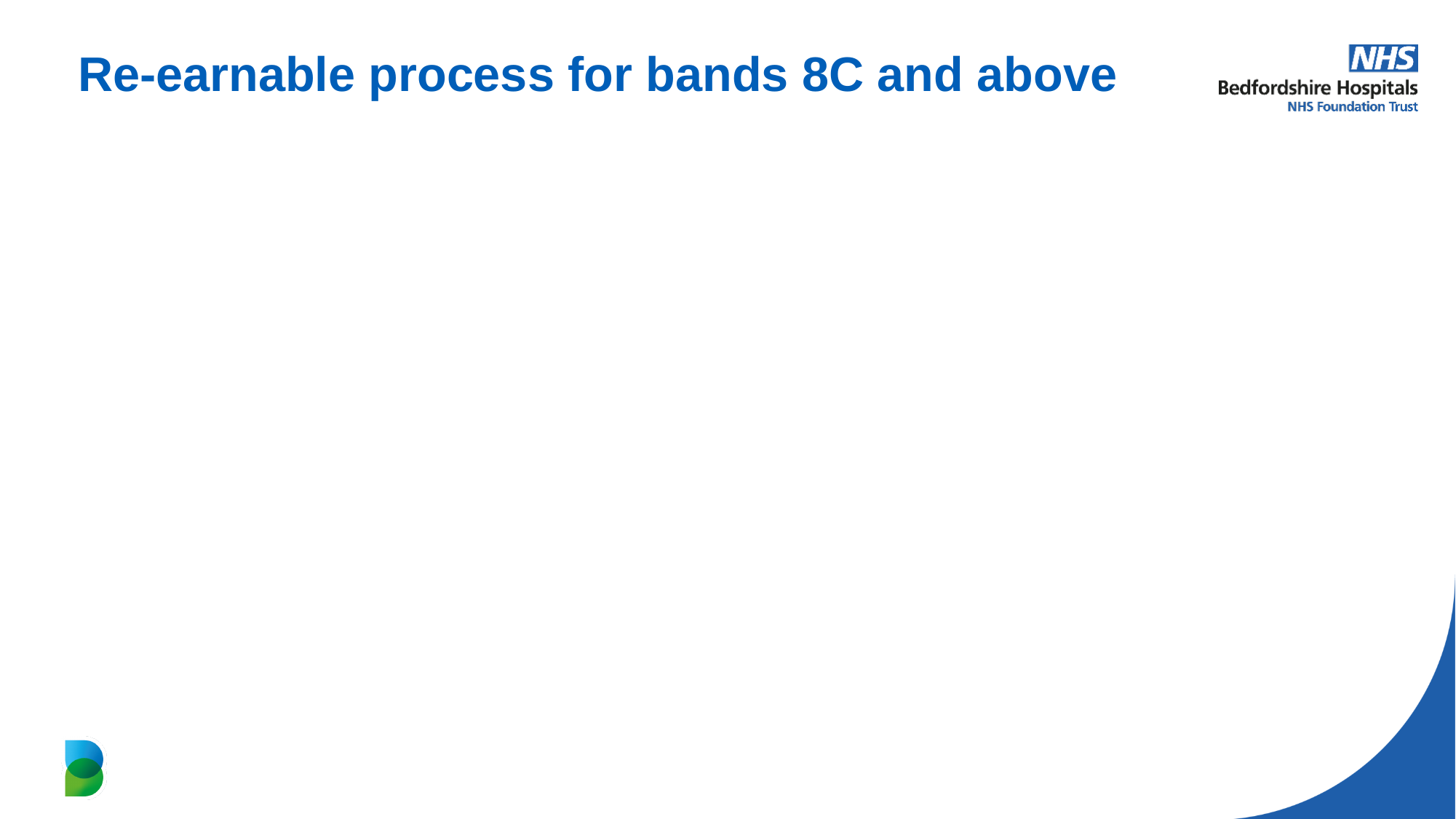

# Re-earnable process for bands 8C and above